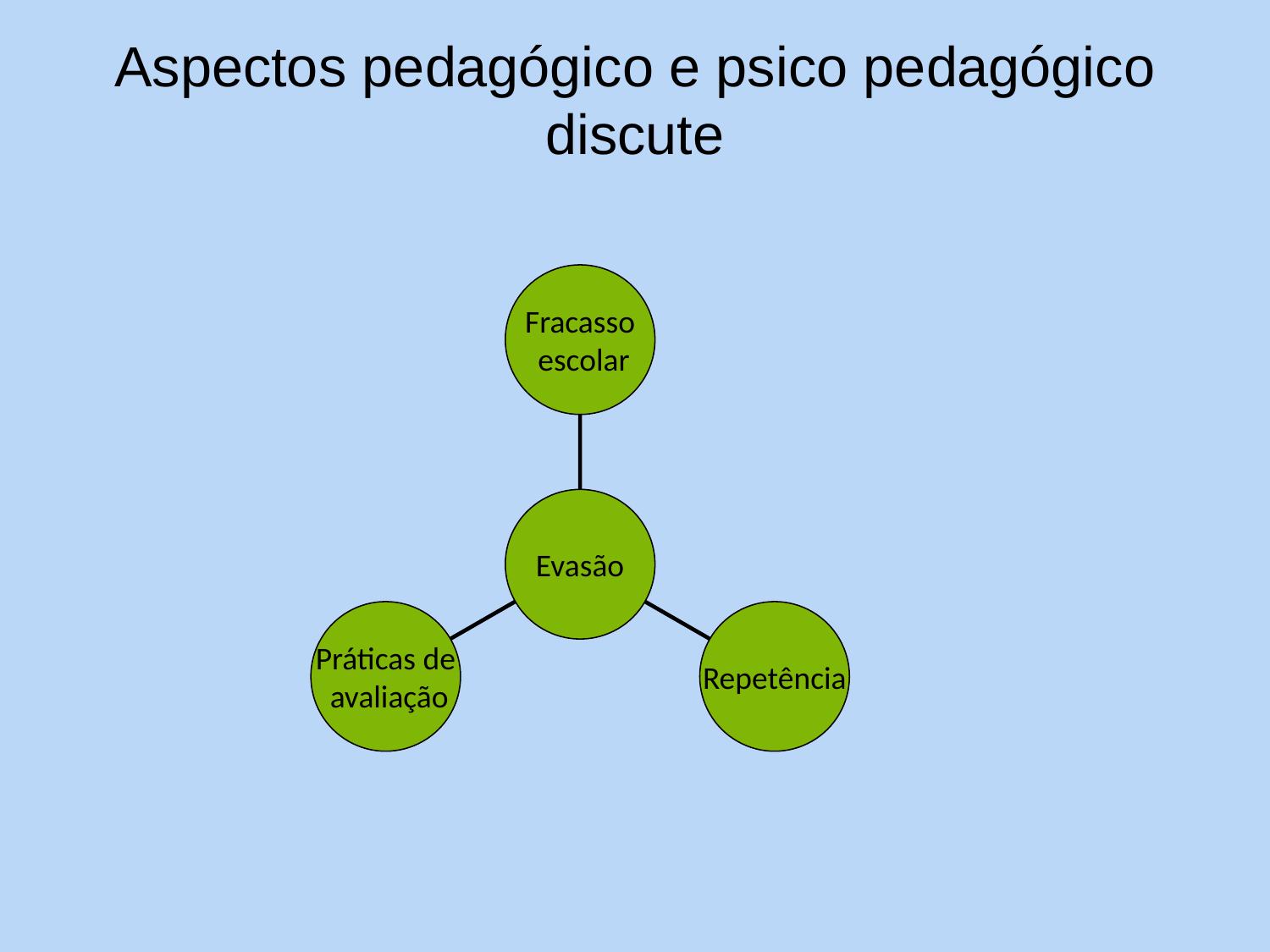

# Aspectos pedagógico e psico pedagógico discute

Fracasso
 escolar

Evasão

Práticas de
 avaliação
Repetência